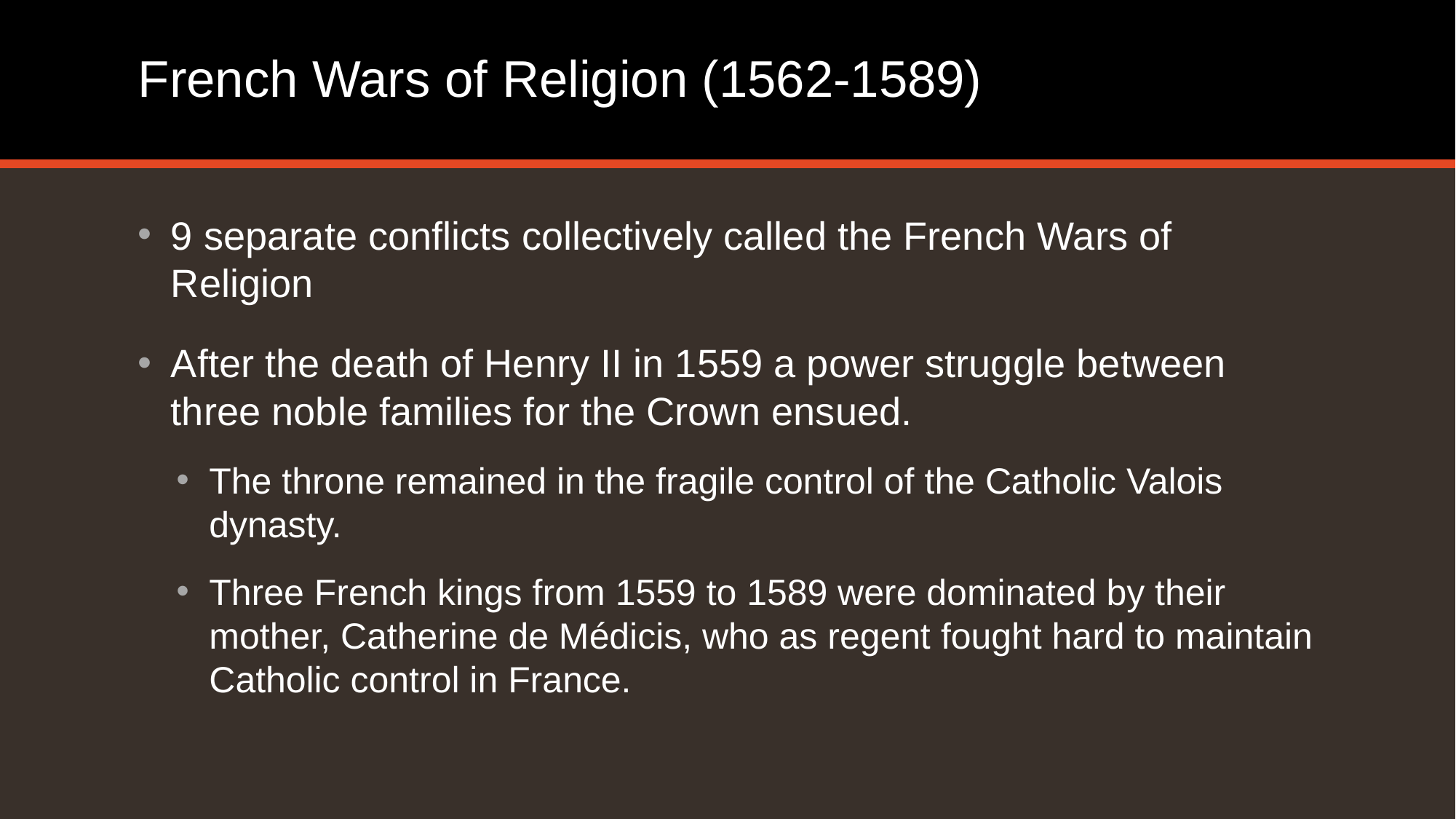

# French Wars of Religion (1562-1589)
9 separate conflicts collectively called the French Wars of Religion
After the death of Henry II in 1559 a power struggle between three noble families for the Crown ensued.
The throne remained in the fragile control of the Catholic Valois dynasty.
Three French kings from 1559 to 1589 were dominated by their mother, Catherine de Médicis, who as regent fought hard to maintain Catholic control in France.